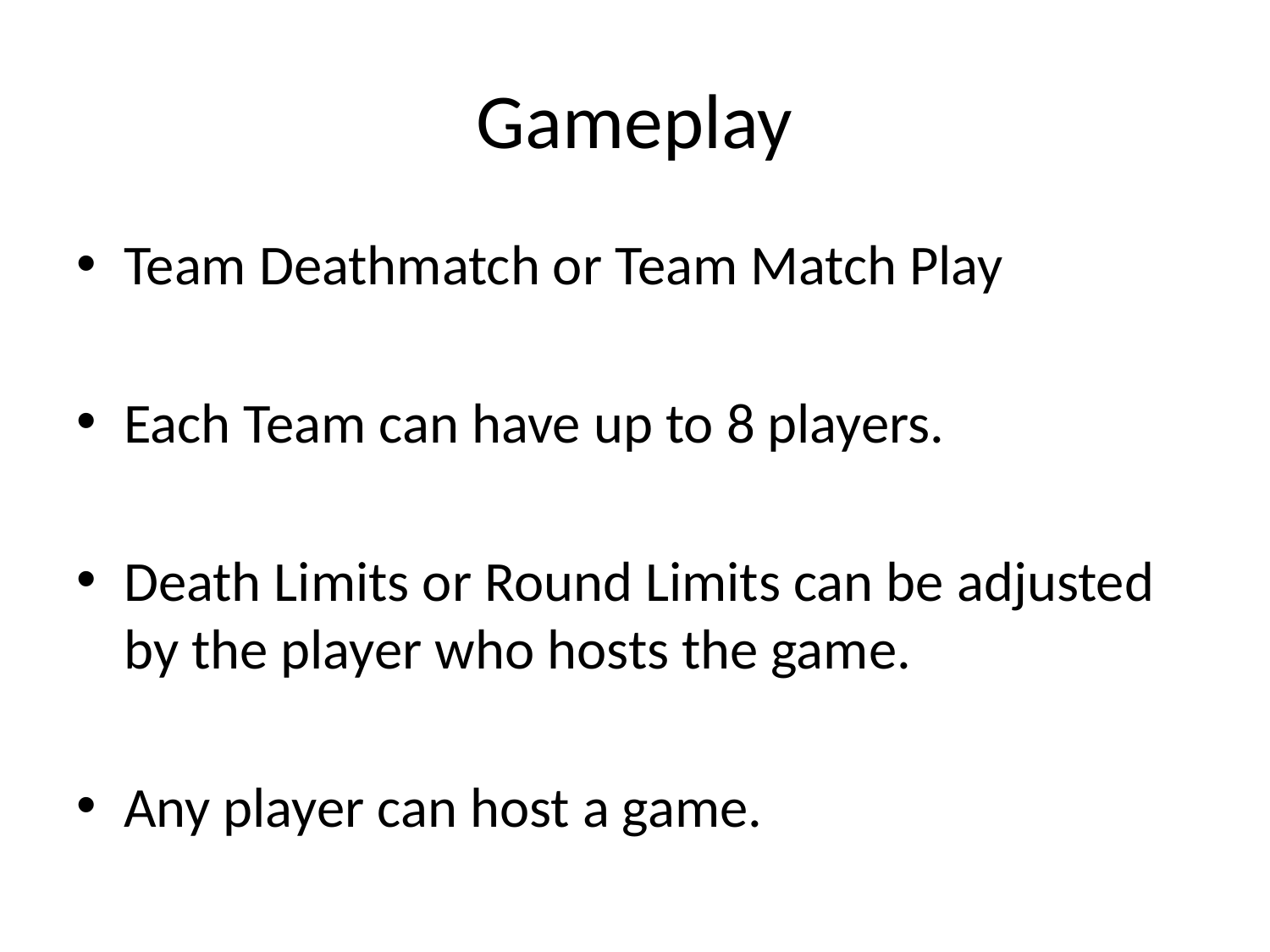

# Gameplay
Team Deathmatch or Team Match Play

Each Team can have up to 8 players.

Death Limits or Round Limits can be adjusted by the player who hosts the game.

Any player can host a game.